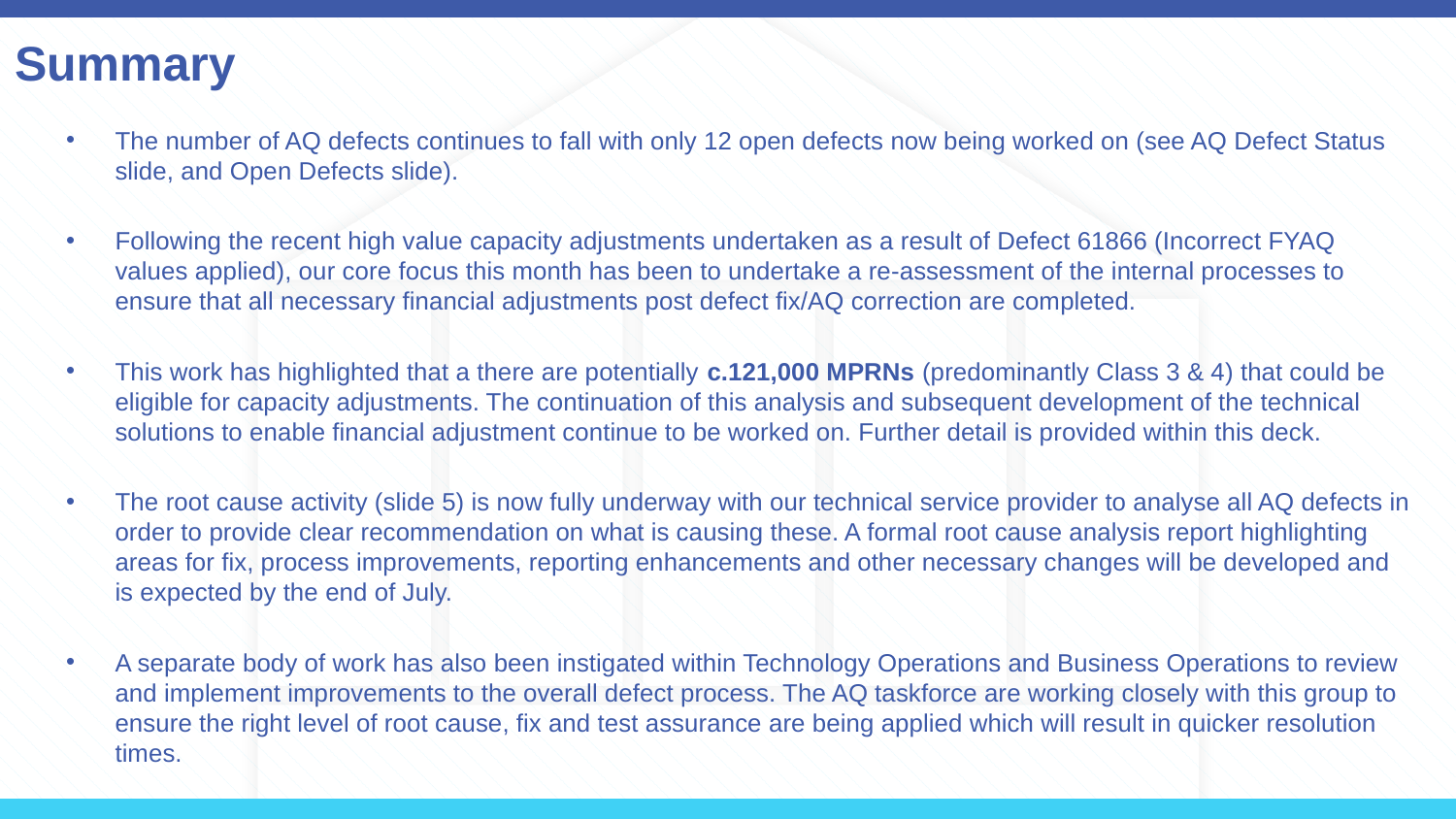

# Summary
The number of AQ defects continues to fall with only 12 open defects now being worked on (see AQ Defect Status slide, and Open Defects slide).

Following the recent high value capacity adjustments undertaken as a result of Defect 61866 (Incorrect FYAQ values applied), our core focus this month has been to undertake a re-assessment of the internal processes to ensure that all necessary financial adjustments post defect fix/AQ correction are completed.

This work has highlighted that a there are potentially c.121,000 MPRNs (predominantly Class 3 & 4) that could be eligible for capacity adjustments. The continuation of this analysis and subsequent development of the technical solutions to enable financial adjustment continue to be worked on. Further detail is provided within this deck.

The root cause activity (slide 5) is now fully underway with our technical service provider to analyse all AQ defects in order to provide clear recommendation on what is causing these. A formal root cause analysis report highlighting areas for fix, process improvements, reporting enhancements and other necessary changes will be developed and is expected by the end of July.

A separate body of work has also been instigated within Technology Operations and Business Operations to review and implement improvements to the overall defect process. The AQ taskforce are working closely with this group to ensure the right level of root cause, fix and test assurance are being applied which will result in quicker resolution times.